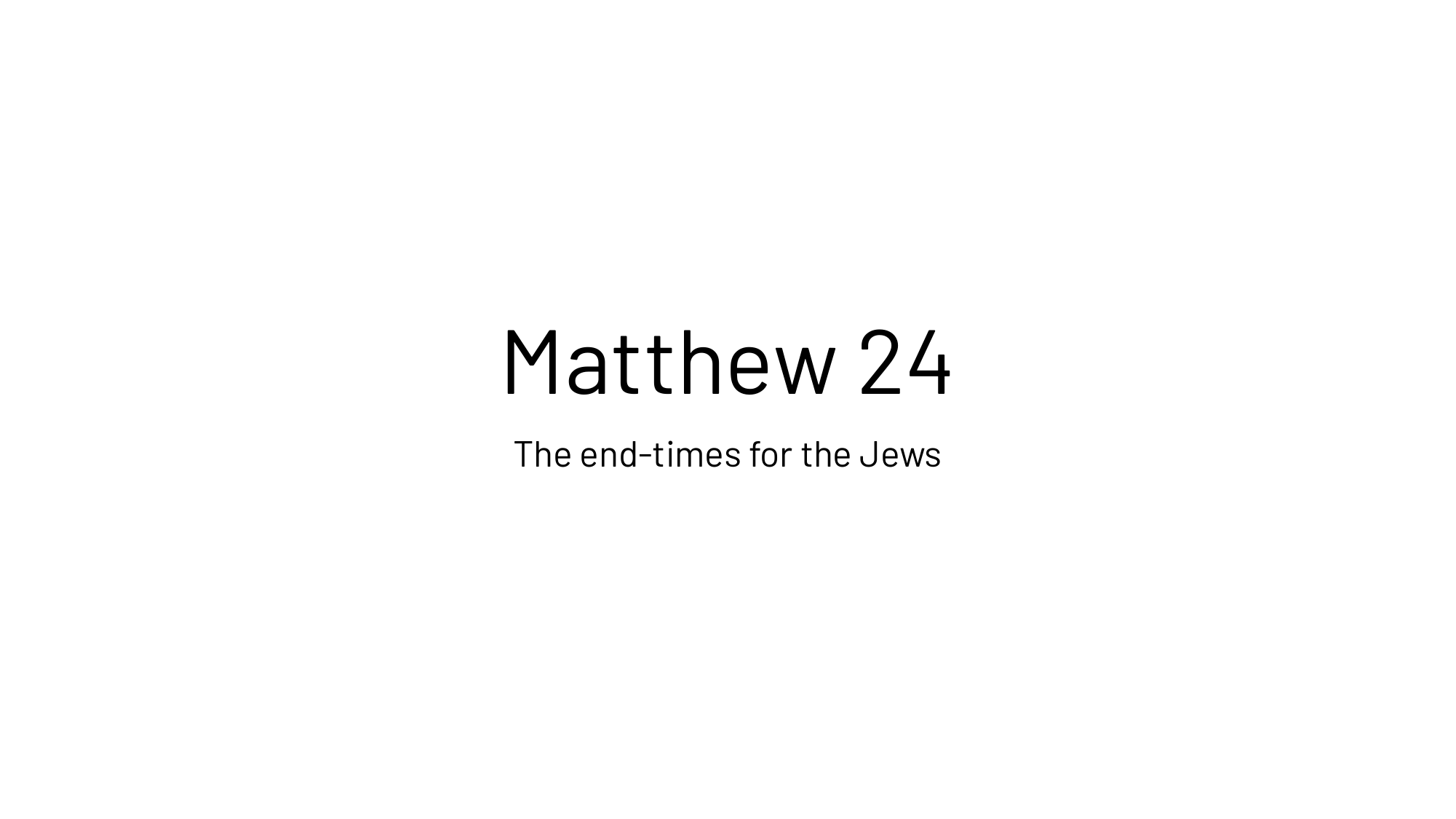

# Matthew 24
The end-times for the Jews